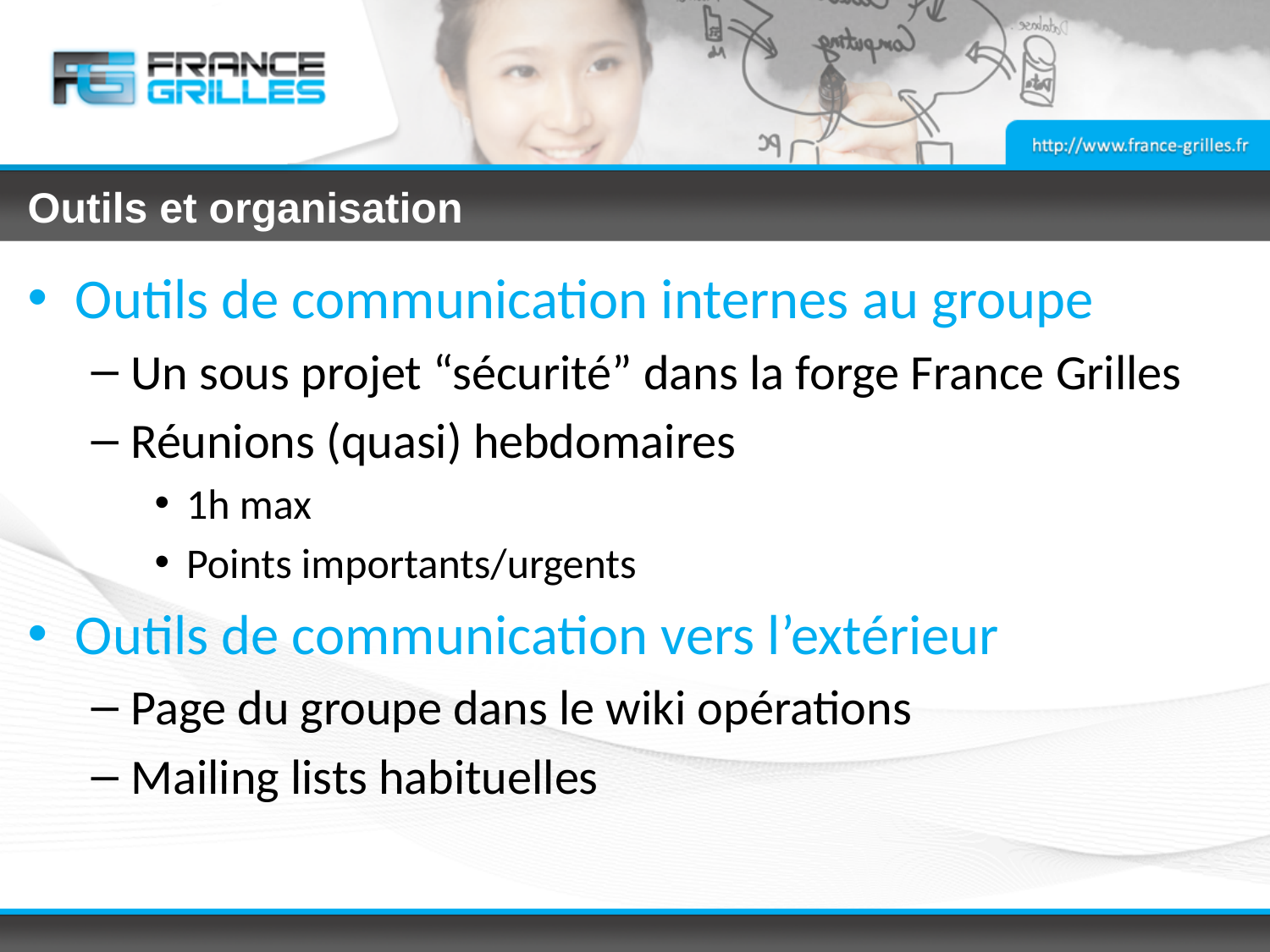

# Outils et organisation
Outils de communication internes au groupe
Un sous projet “sécurité” dans la forge France Grilles
Réunions (quasi) hebdomaires
1h max
Points importants/urgents
Outils de communication vers l’extérieur
Page du groupe dans le wiki opérations
Mailing lists habituelles